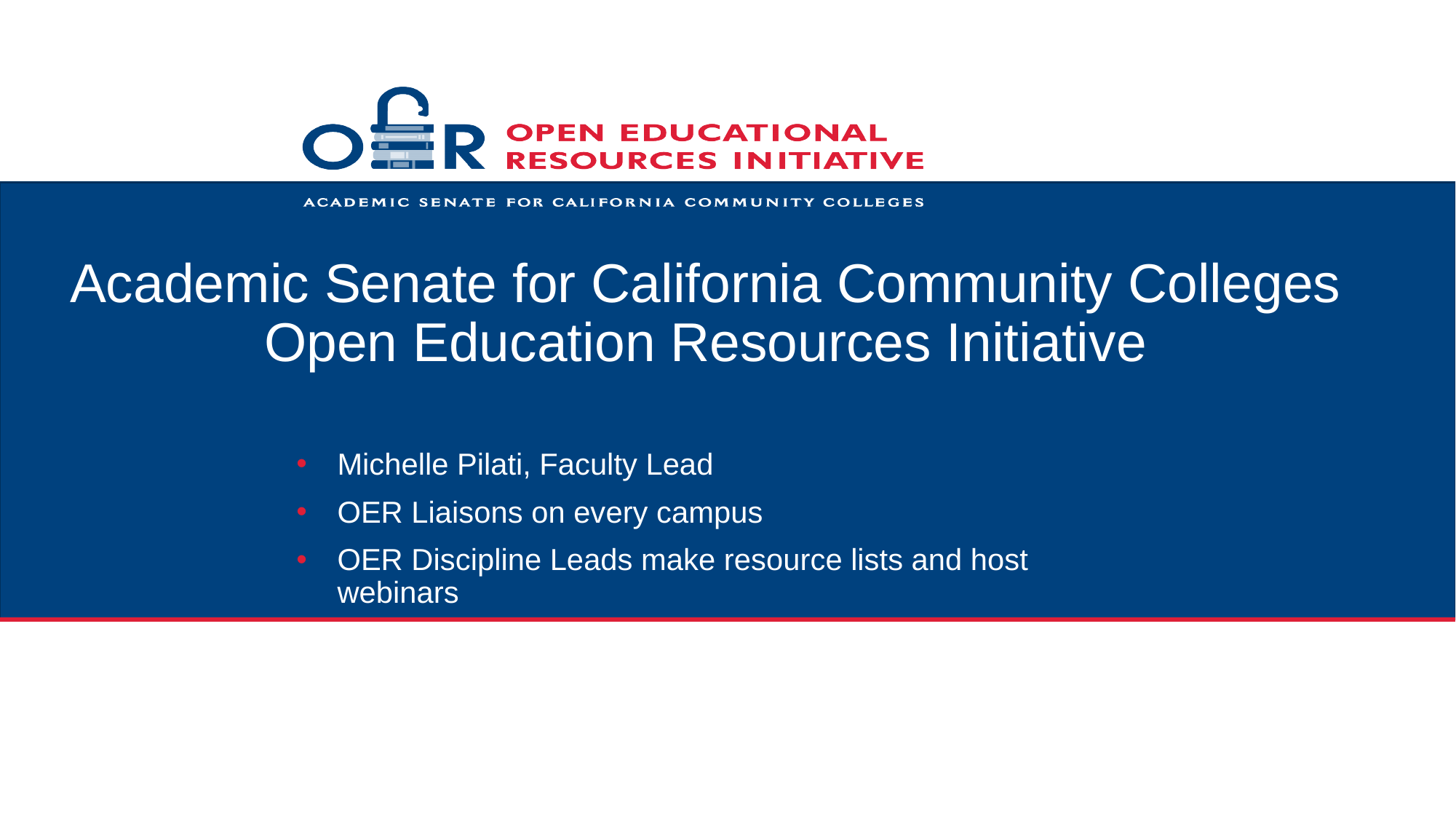

# Academic Senate for California Community Colleges Open Education Resources Initiative
Michelle Pilati, Faculty Lead
OER Liaisons on every campus
OER Discipline Leads make resource lists and host webinars